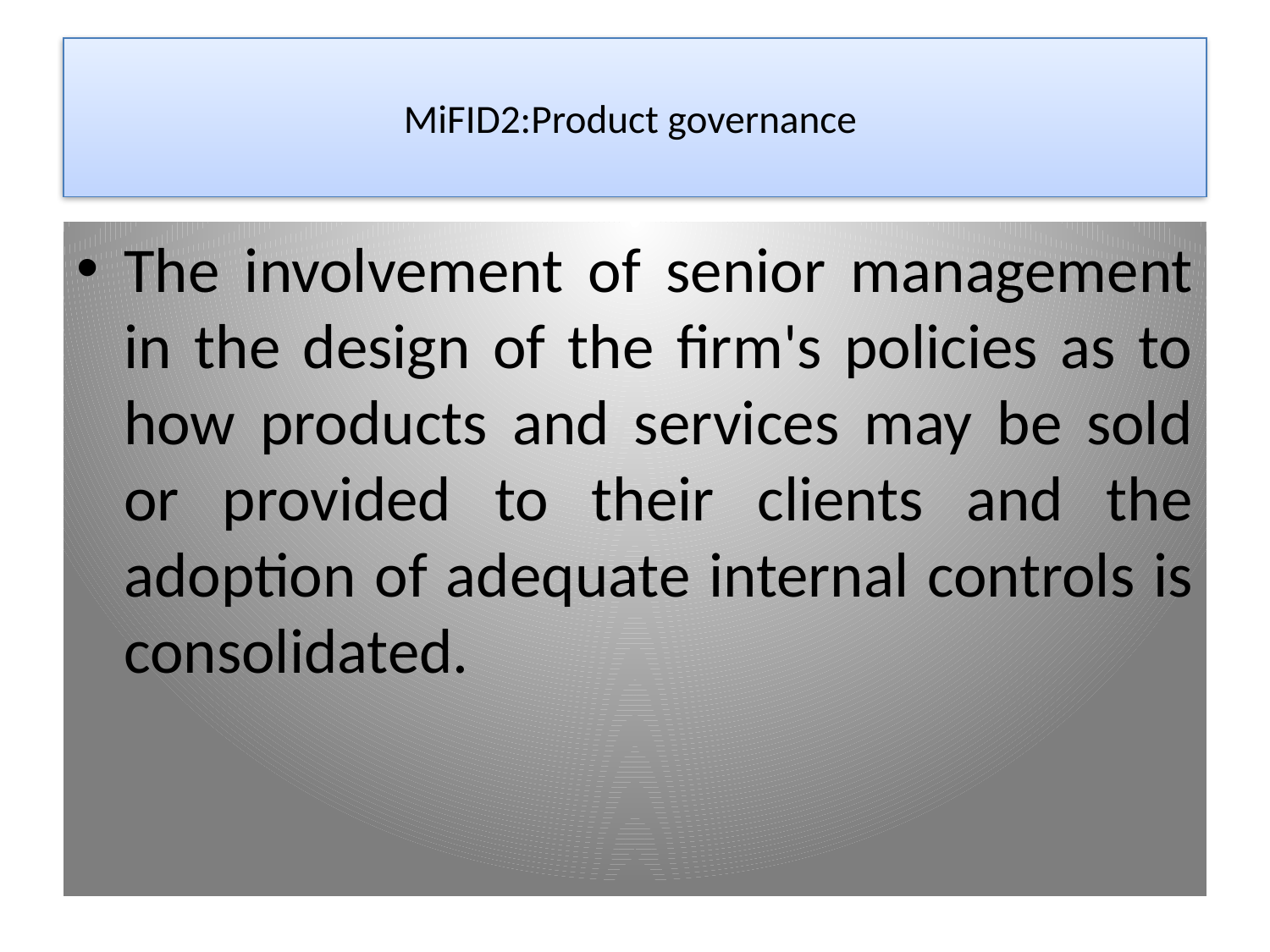

# MiFID2:Product governance
The involvement of senior management in the design of the firm's policies as to how products and services may be sold or provided to their clients and the adoption of adequate internal controls is consolidated.